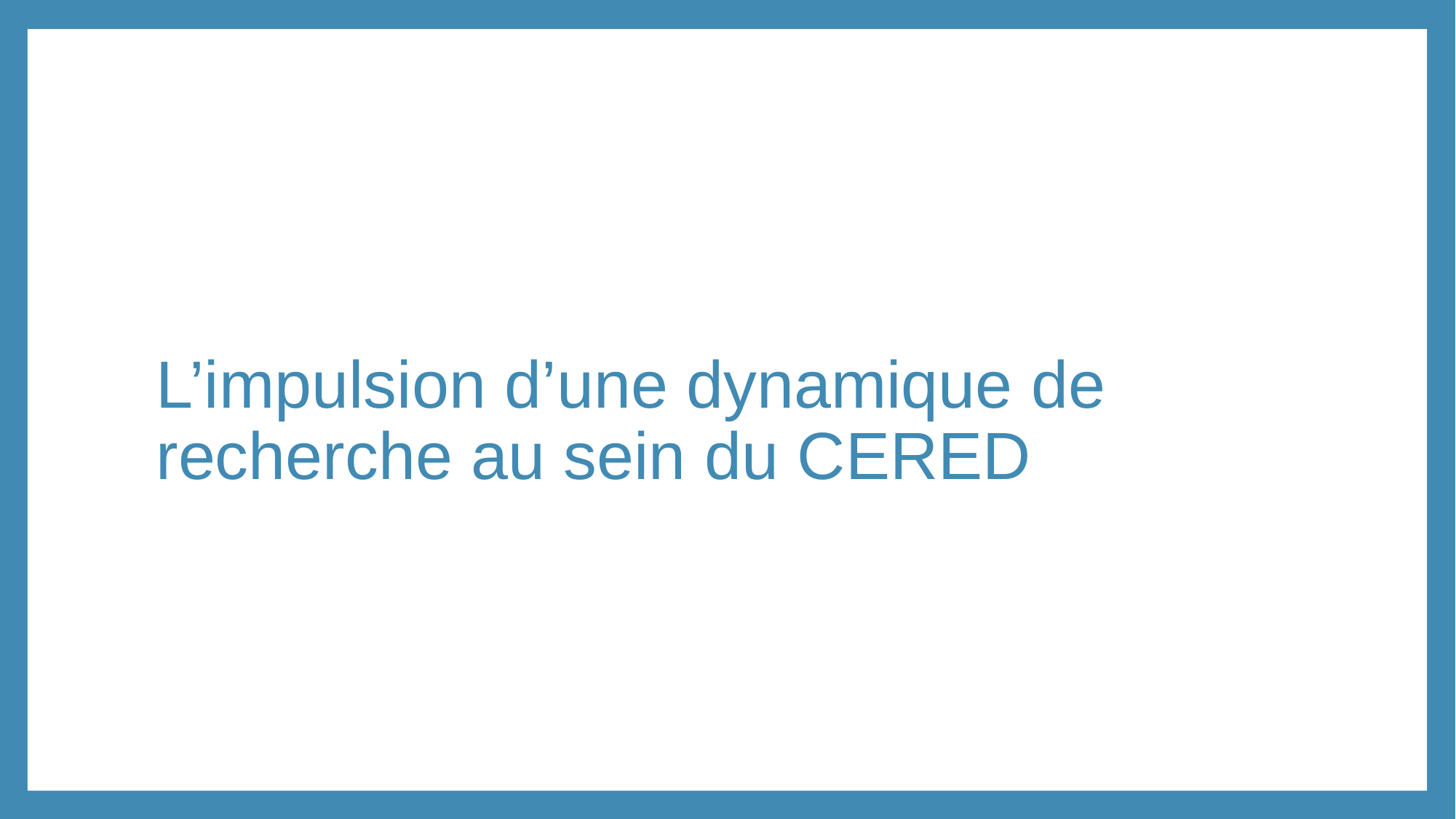

# L’impulsion d’une dynamique de recherche au sein du CERED